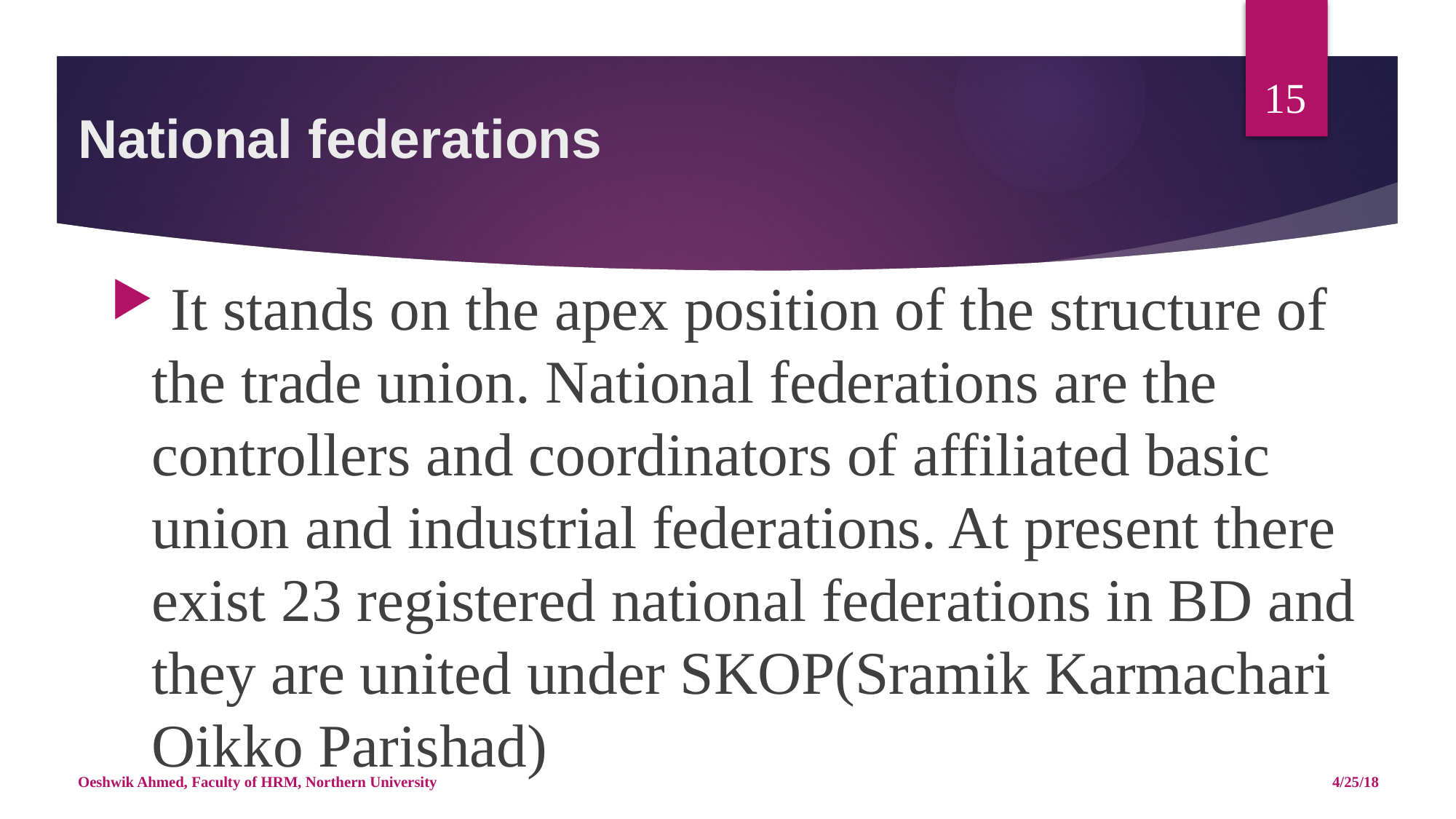

15
# National federations
 It stands on the apex position of the structure of the trade union. National federations are the controllers and coordinators of affiliated basic union and industrial federations. At present there exist 23 registered national federations in BD and they are united under SKOP(Sramik Karmachari Oikko Parishad)
Oeshwik Ahmed, Faculty of HRM, Northern University
4/25/18